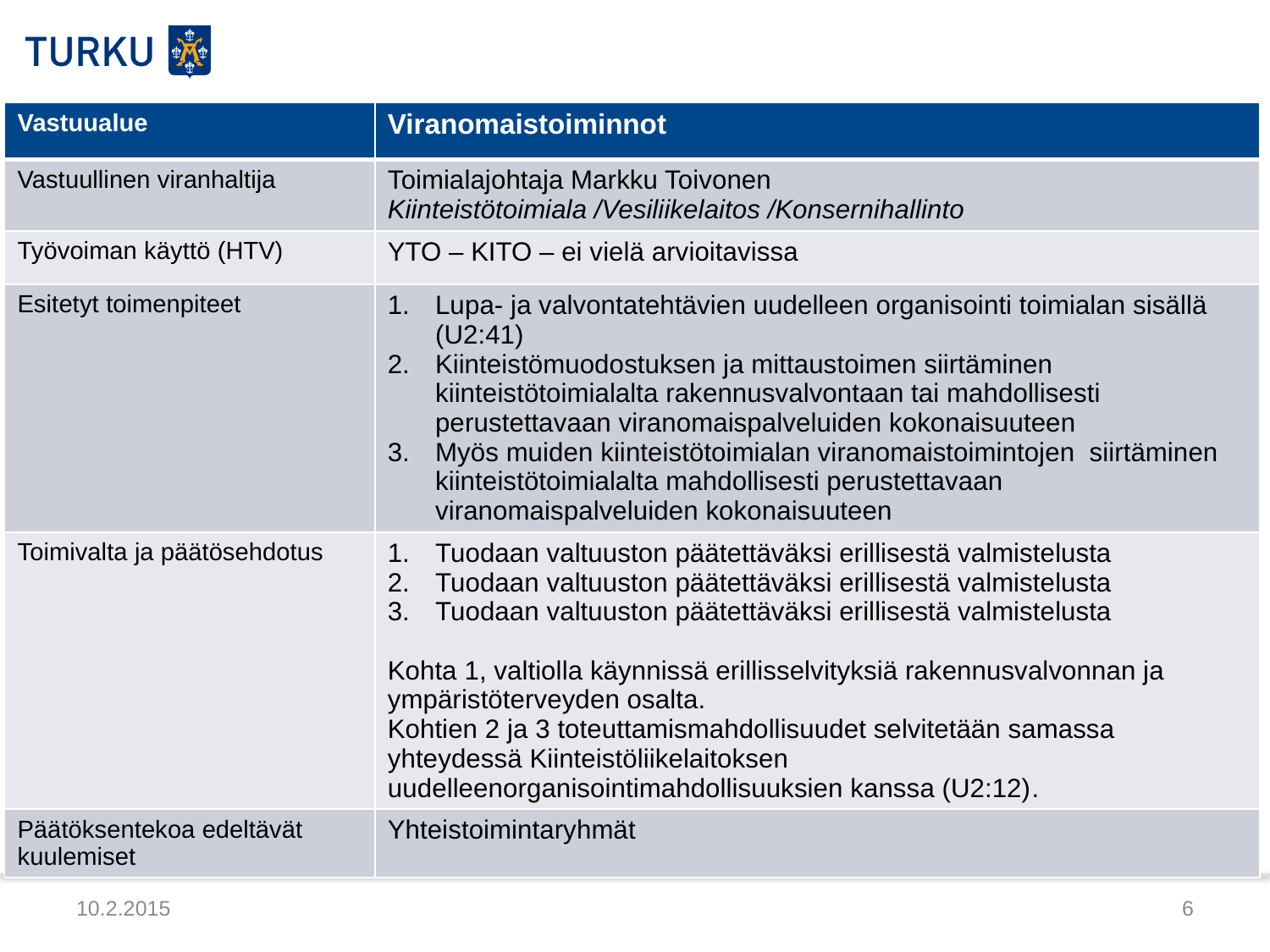

| Vastuualue | Viranomaistoiminnot |
| --- | --- |
| Vastuullinen viranhaltija | Toimialajohtaja Markku Toivonen Kiinteistötoimiala /Vesiliikelaitos /Konsernihallinto |
| Työvoiman käyttö (HTV) | YTO – KITO – ei vielä arvioitavissa |
| Esitetyt toimenpiteet | Lupa- ja valvontatehtävien uudelleen organisointi toimialan sisällä (U2:41) Kiinteistömuodostuksen ja mittaustoimen siirtäminen kiinteistötoimialalta rakennusvalvontaan tai mahdollisesti perustettavaan viranomaispalveluiden kokonaisuuteen Myös muiden kiinteistötoimialan viranomaistoimintojen siirtäminen kiinteistötoimialalta mahdollisesti perustettavaan viranomaispalveluiden kokonaisuuteen |
| Toimivalta ja päätösehdotus | Tuodaan valtuuston päätettäväksi erillisestä valmistelusta Tuodaan valtuuston päätettäväksi erillisestä valmistelusta Tuodaan valtuuston päätettäväksi erillisestä valmistelusta Kohta 1, valtiolla käynnissä erillisselvityksiä rakennusvalvonnan ja ympäristöterveyden osalta. Kohtien 2 ja 3 toteuttamismahdollisuudet selvitetään samassa yhteydessä Kiinteistöliikelaitoksen uudelleenorganisointimahdollisuuksien kanssa (U2:12). |
| Päätöksentekoa edeltävät kuulemiset | Yhteistoimintaryhmät |
10.2.2015
6